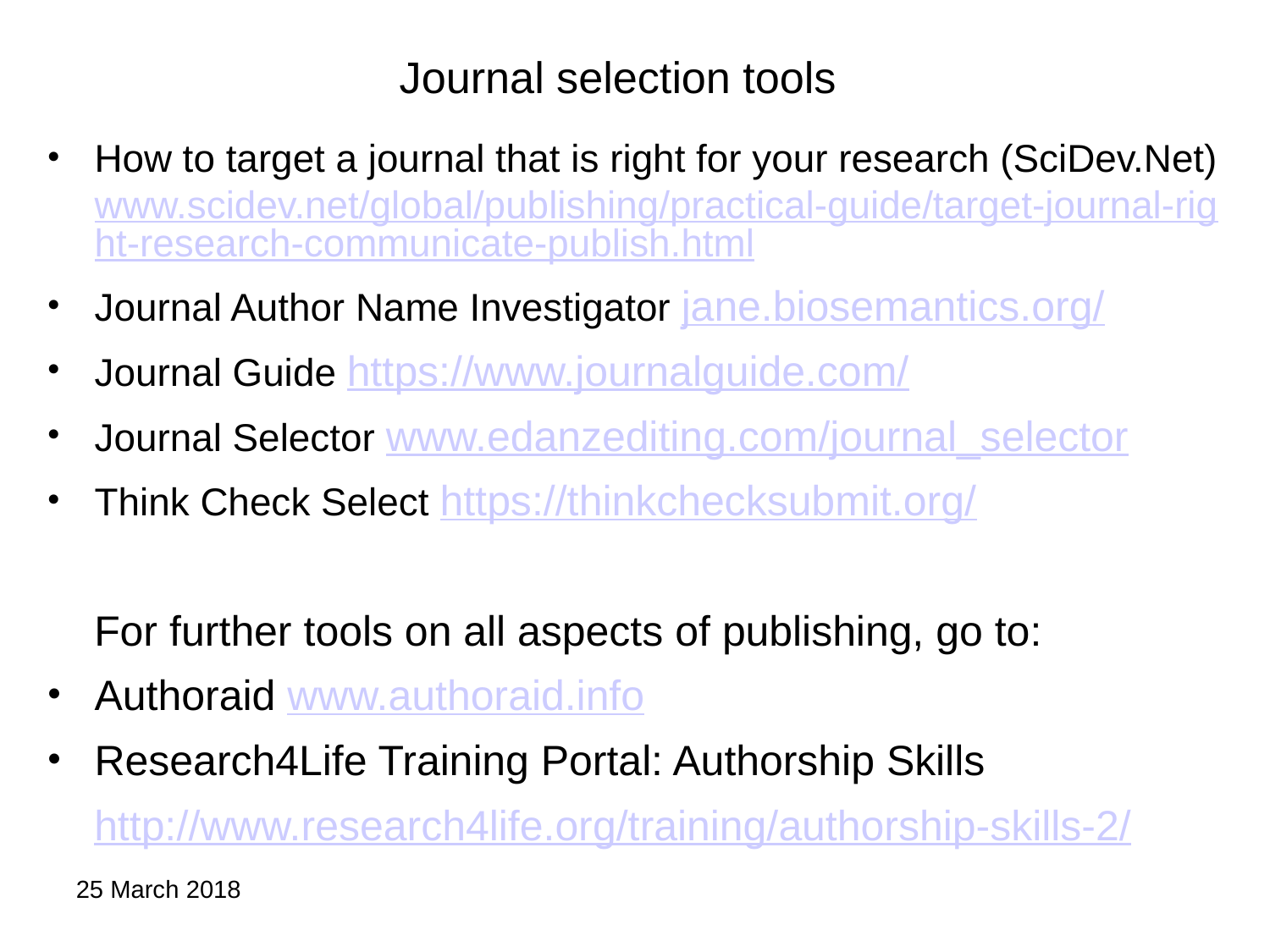

# Journal selection tools
How to target a journal that is right for your research (SciDev.Net) www.scidev.net/global/publishing/practical-guide/target-journal-right-research-communicate-publish.html
Journal Author Name Investigator jane.biosemantics.org/
Journal Guide https://www.journalguide.com/
Journal Selector www.edanzediting.com/journal_selector
Think Check Select https://thinkchecksubmit.org/

    For further tools on all aspects of publishing, go to:
Authoraid www.authoraid.info
Research4Life Training Portal: Authorship Skills
    http://www.research4life.org/training/authorship-skills-2/

25 March 2018